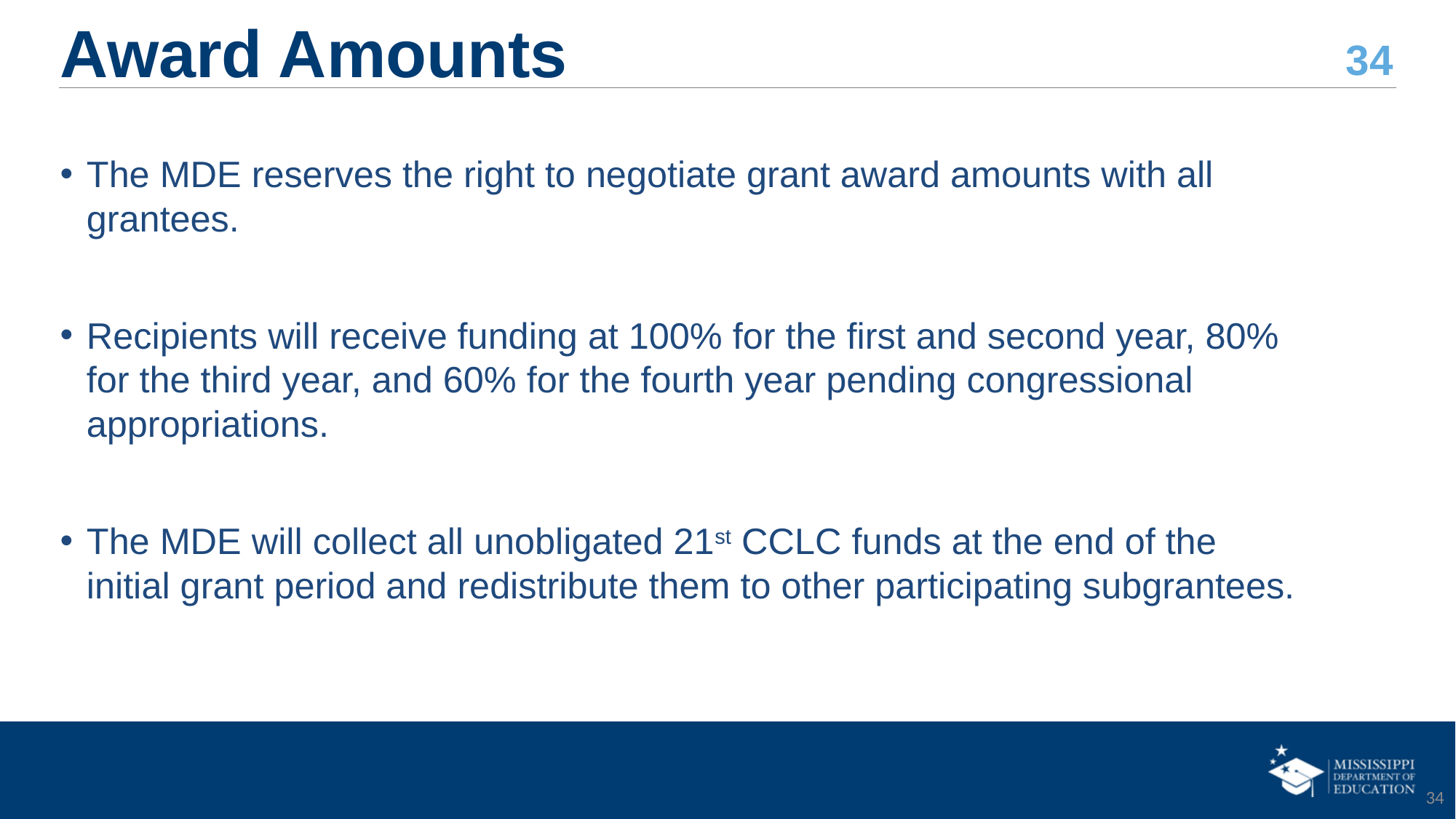

# Award Amounts
The MDE reserves the right to negotiate grant award amounts with all grantees.

Recipients will receive funding at 100% for the first and second year, 80% for the third year, and 60% for the fourth year pending congressional appropriations.

The MDE will collect all unobligated 21st CCLC funds at the end of the initial grant period and redistribute them to other participating subgrantees.

34